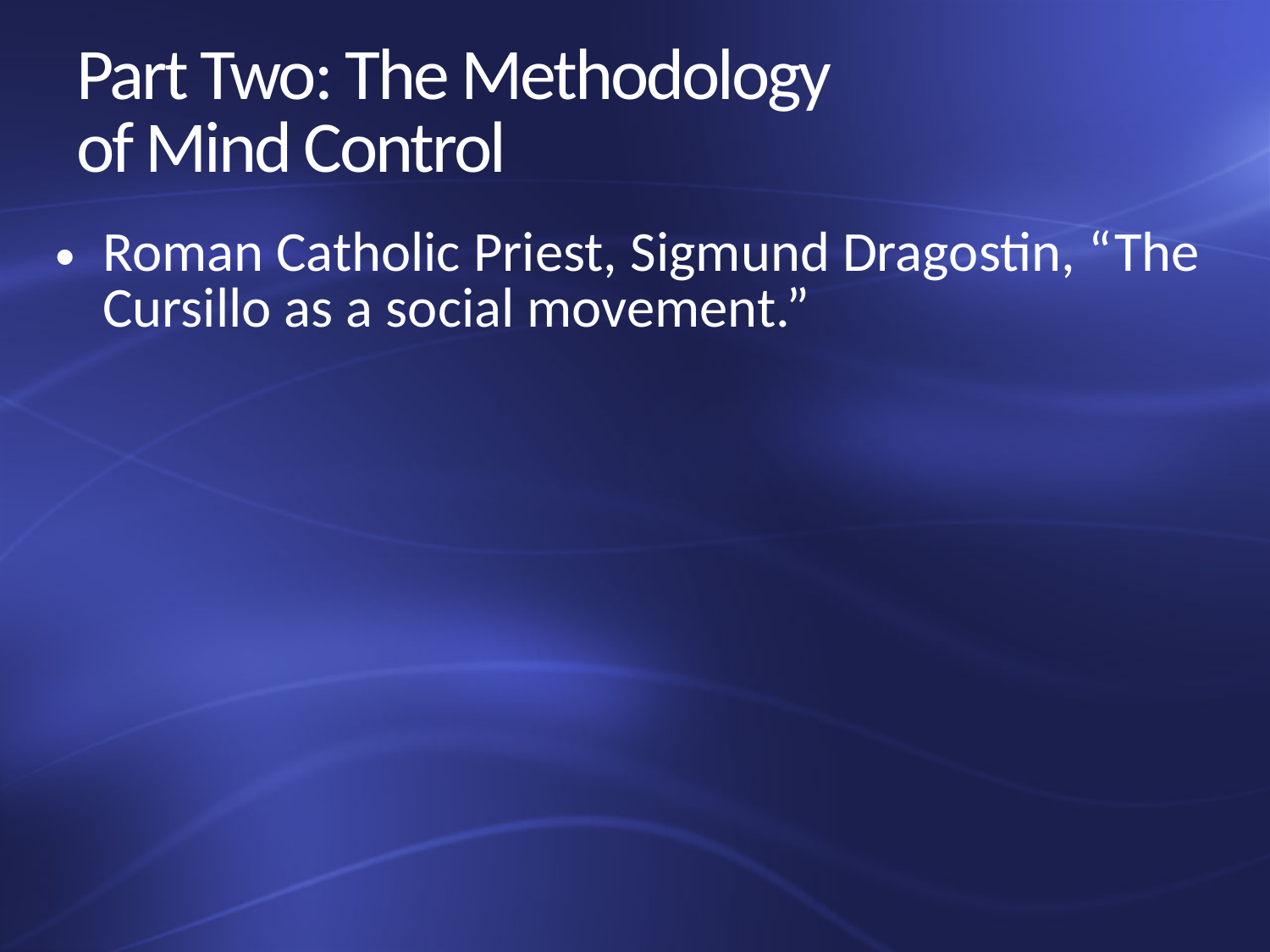

# Part Two: The Methodology of Mind Control
Roman Catholic Priest, Sigmund Dragostin, “The Cursillo as a social movement.”